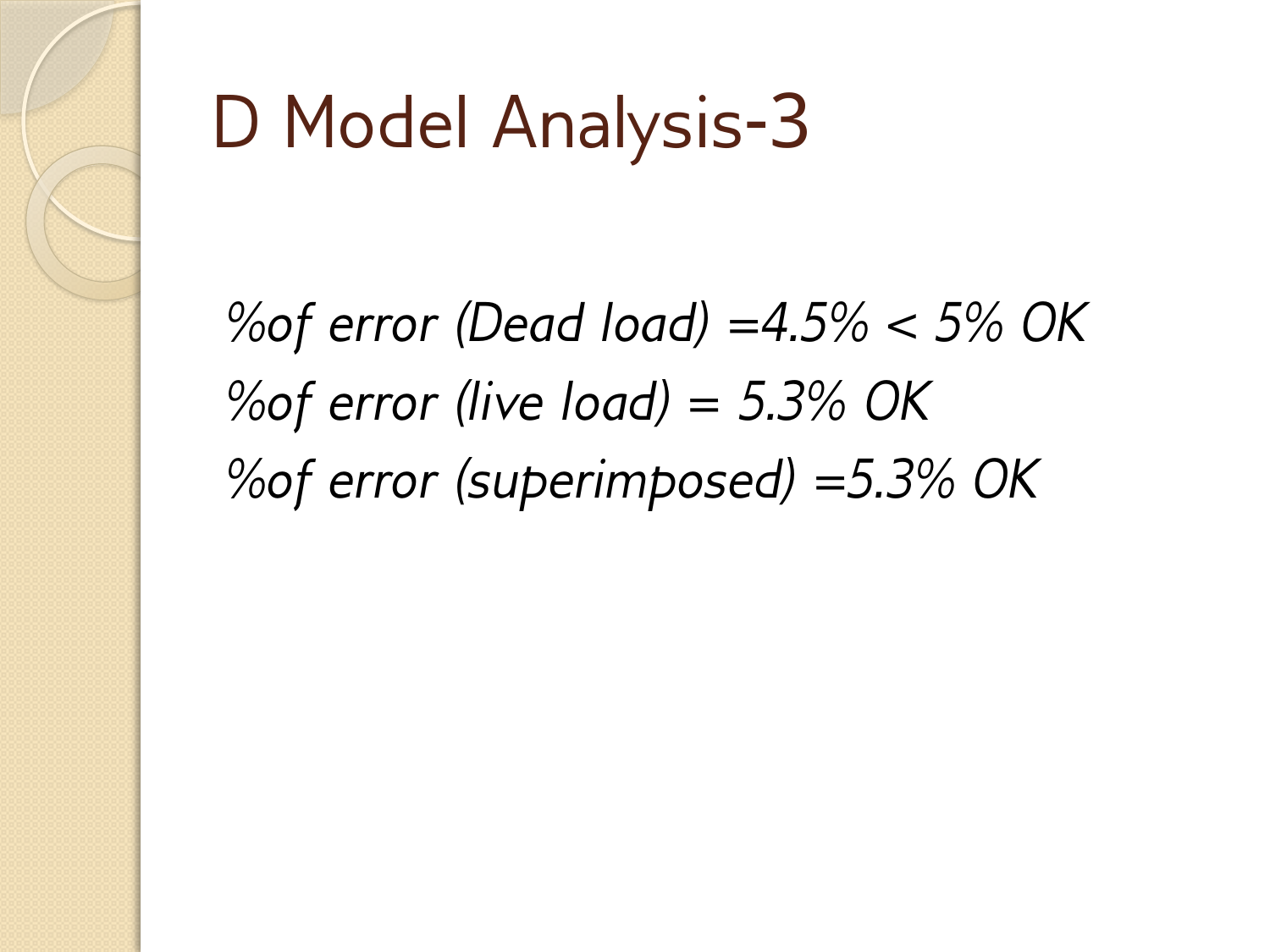

# 3-D Model Analysis

%of error (Dead load) =4.5% < 5% OK
%of error (live load) = 5.3% OK
%of error (superimposed) =5.3% OK